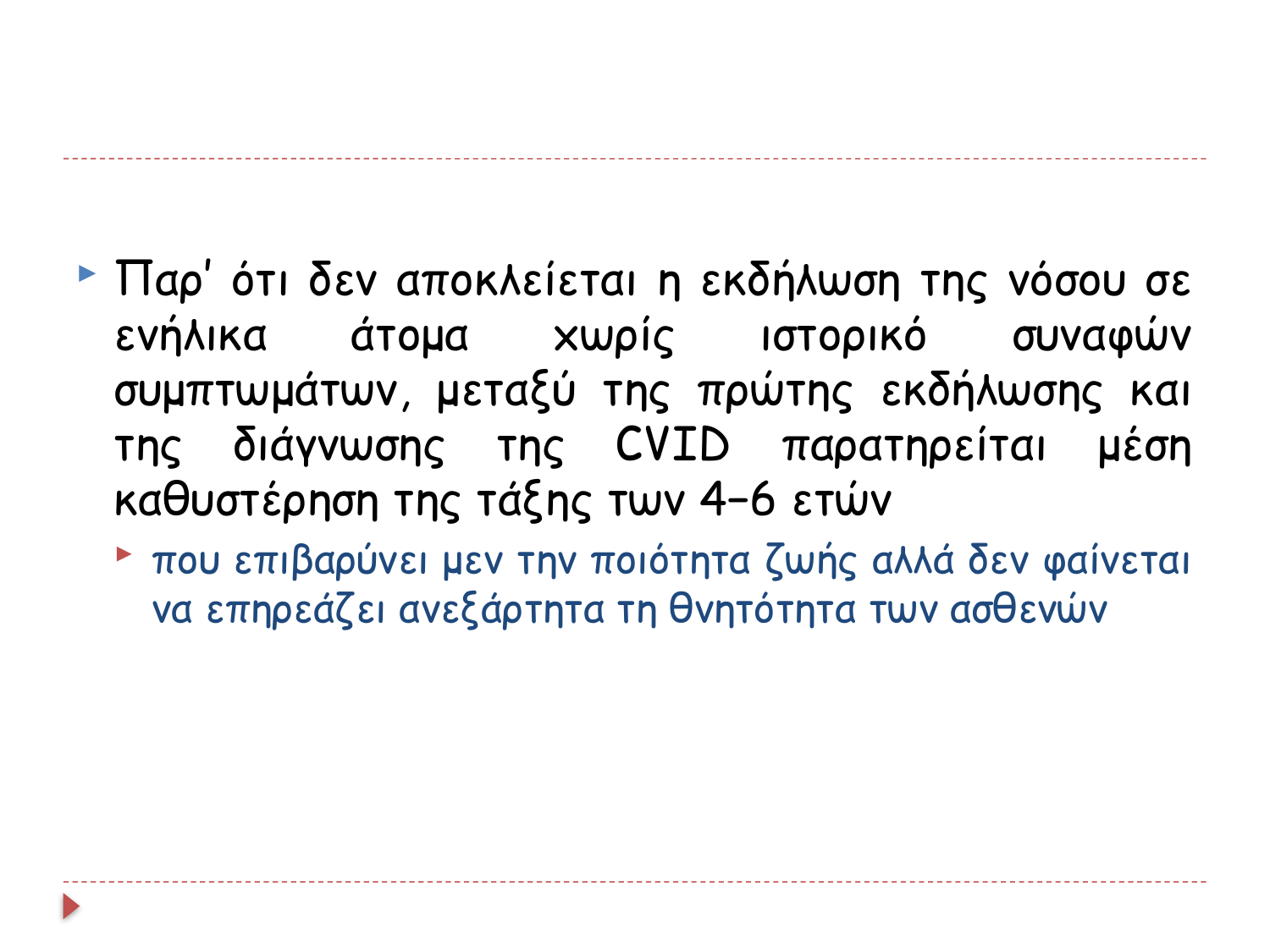

Παρ’ ότι δεν αποκλείεται η εκδήλωση της νόσου σε ενήλικα άτομα χωρίς ιστορικό συναφών συμπτωμάτων, μεταξύ της πρώτης εκδήλωσης και της διάγνωσης της CVID παρατηρείται μέση καθυστέρηση της τάξης των 4−6 ετών
που επιβαρύνει μεν την ποιότητα ζωής αλλά δεν φαίνεται να επηρεάζει ανεξάρτητα τη θνητότητα των ασθενών